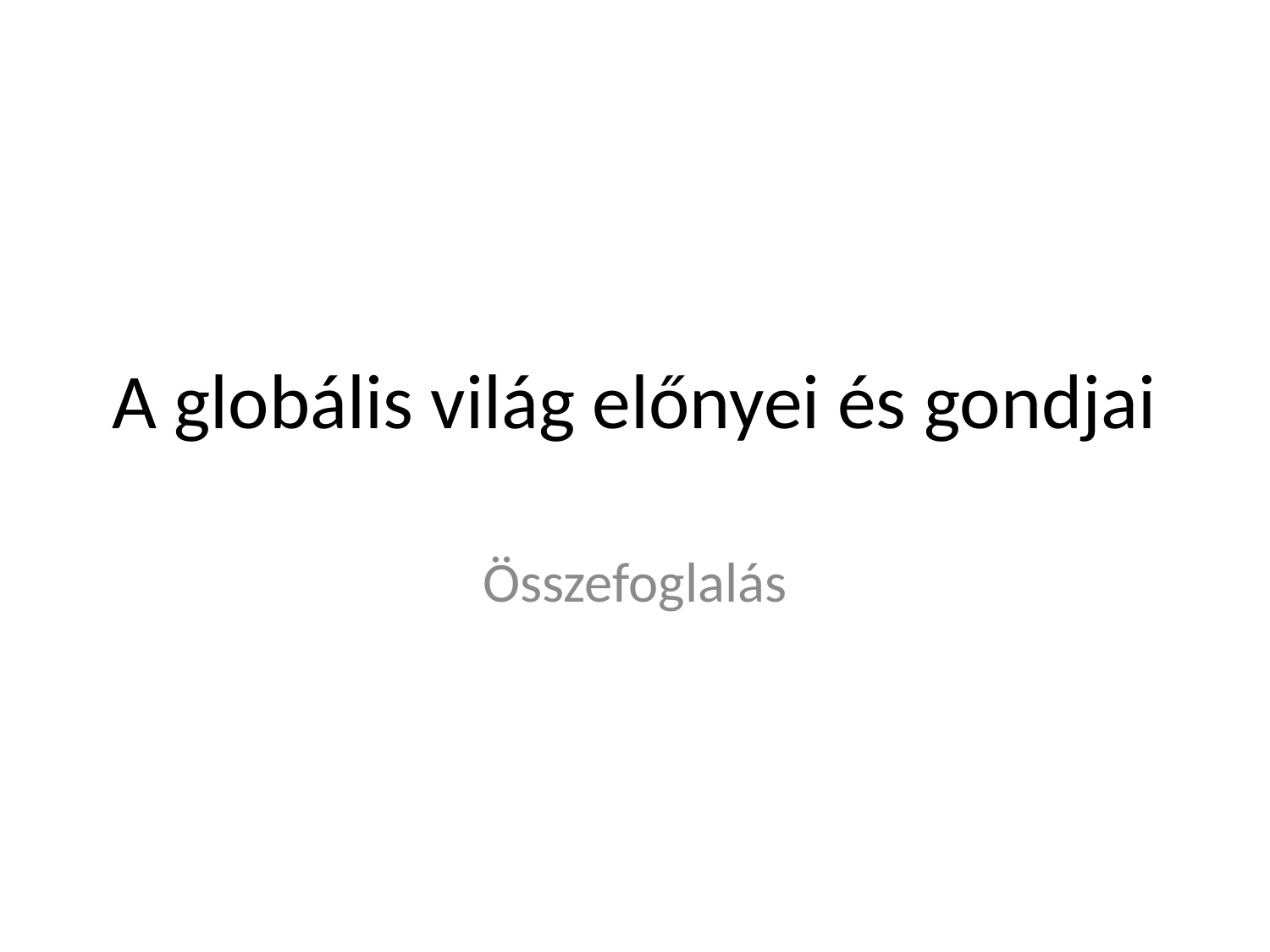

# A globális világ előnyei és gondjai
Összefoglalás